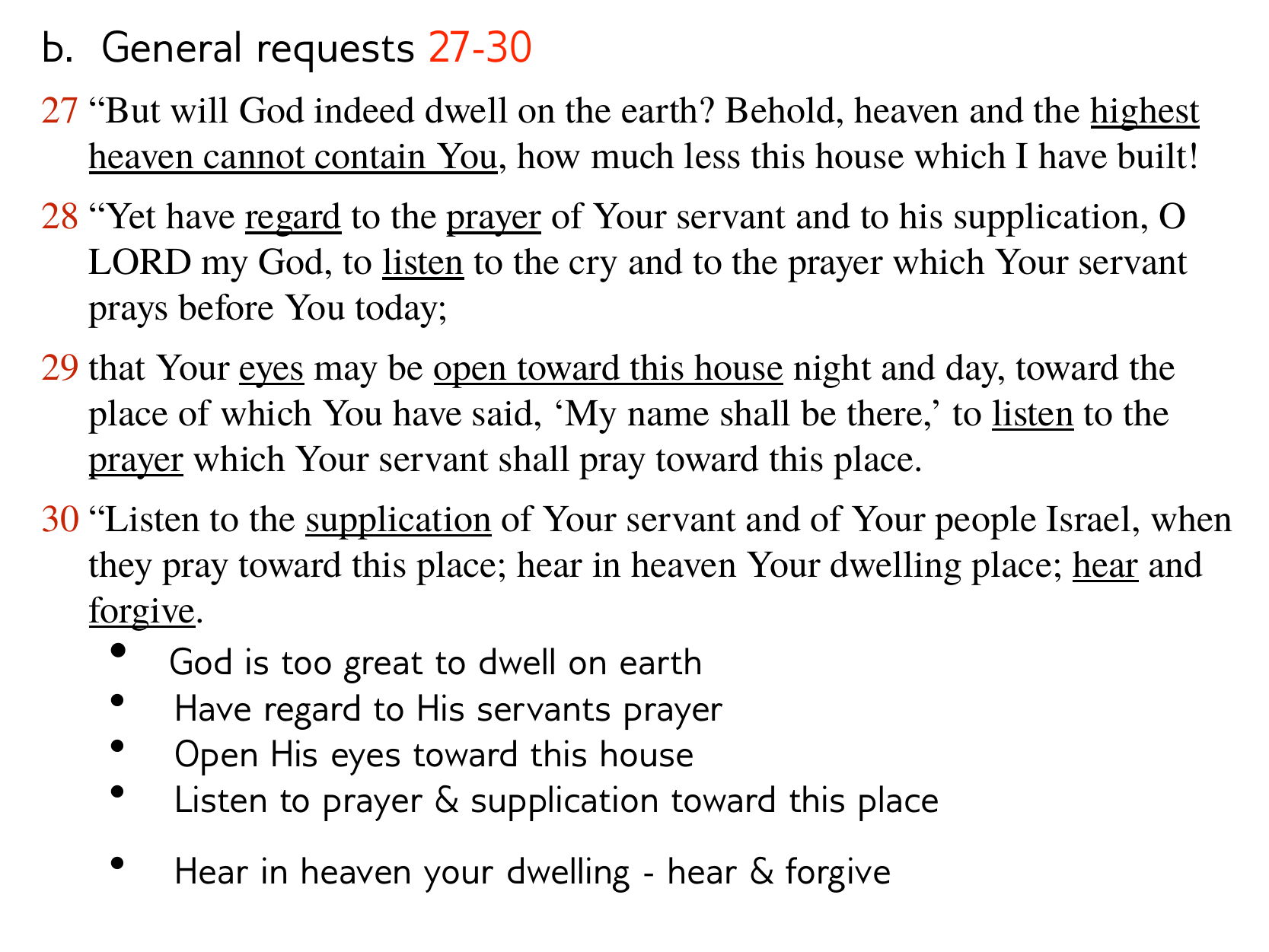

b.  General requests 27-30
27 “But will God indeed dwell on the earth? Behold, heaven and the highest heaven cannot contain You, how much less this house which I have built!
28 “Yet have regard to the prayer of Your servant and to his supplication, O LORD my God, to listen to the cry and to the prayer which Your servant prays before You today;
29 that Your eyes may be open toward this house night and day, toward the place of which You have said, ‘My name shall be there,’ to listen to the prayer which Your servant shall pray toward this place.
30 “Listen to the supplication of Your servant and of Your people Israel, when they pray toward this place; hear in heaven Your dwelling place; hear and forgive.
   God is too great to dwell on earth
    Have regard to His servants prayer
    Open His eyes toward this house
    Listen to prayer & supplication toward this place
    Hear in heaven your dwelling - hear & forgive